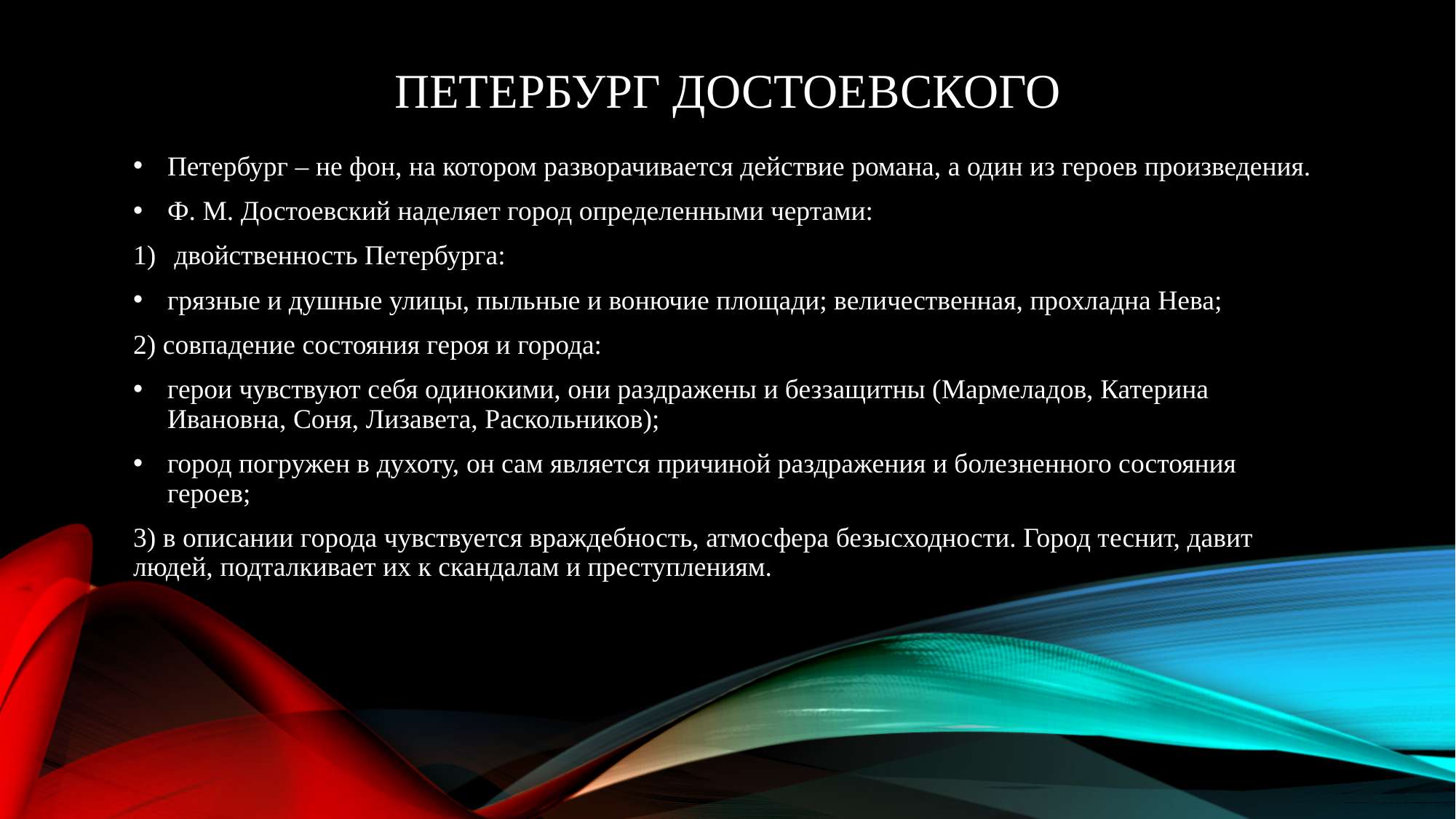

# Петербург Достоевского
Петербург – не фон, на котором разворачивается действие романа, а один из героев произведения.
Ф. М. Достоевский наделяет город определенными чертами:
двойственность Петербурга:
грязные и душные улицы, пыльные и вонючие площади; величественная, прохладна Нева;
2) совпадение состояния героя и города:
герои чувствуют себя одинокими, они раздражены и беззащитны (Мармеладов, Катерина Ивановна, Соня, Лизавета, Раскольников);
город погружен в духоту, он сам является причиной раздражения и болезненного состояния героев;
3) в описании города чувствуется враждебность, атмосфера безысходности. Город теснит, давит людей, подталкивает их к скандалам и преступлениям.